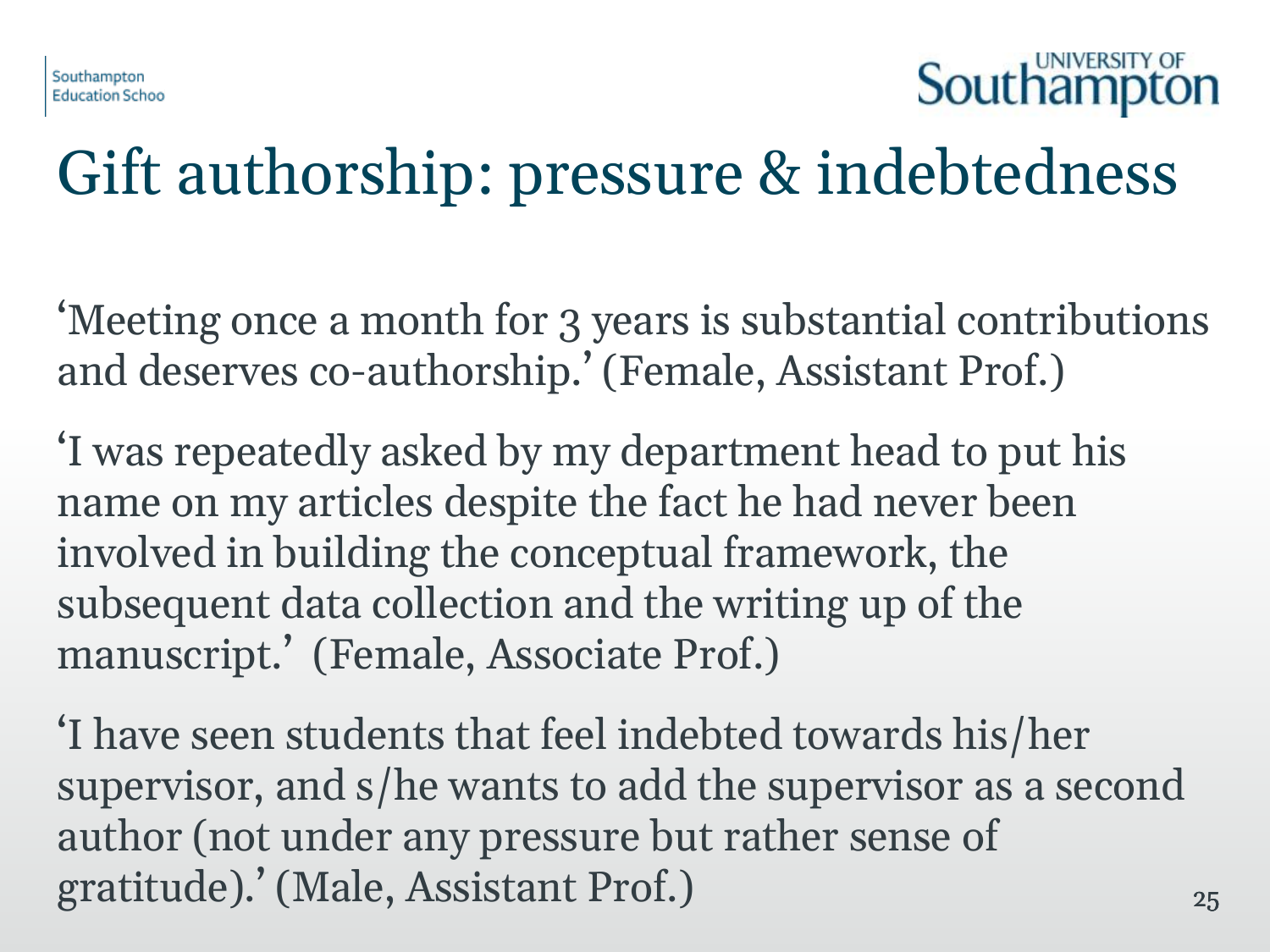

Gift authorship: pressure & indebtedness
‘Meeting once a month for 3 years is substantial contributions and deserves co-authorship.’ (Female, Assistant Prof.)
‘I was repeatedly asked by my department head to put his name on my articles despite the fact he had never been involved in building the conceptual framework, the subsequent data collection and the writing up of the manuscript.’  (Female, Associate Prof.)
‘I have seen students that feel indebted towards his/her supervisor, and s/he wants to add the supervisor as a second author (not under any pressure but rather sense of gratitude).’ (Male, Assistant Prof.)

25
25
25